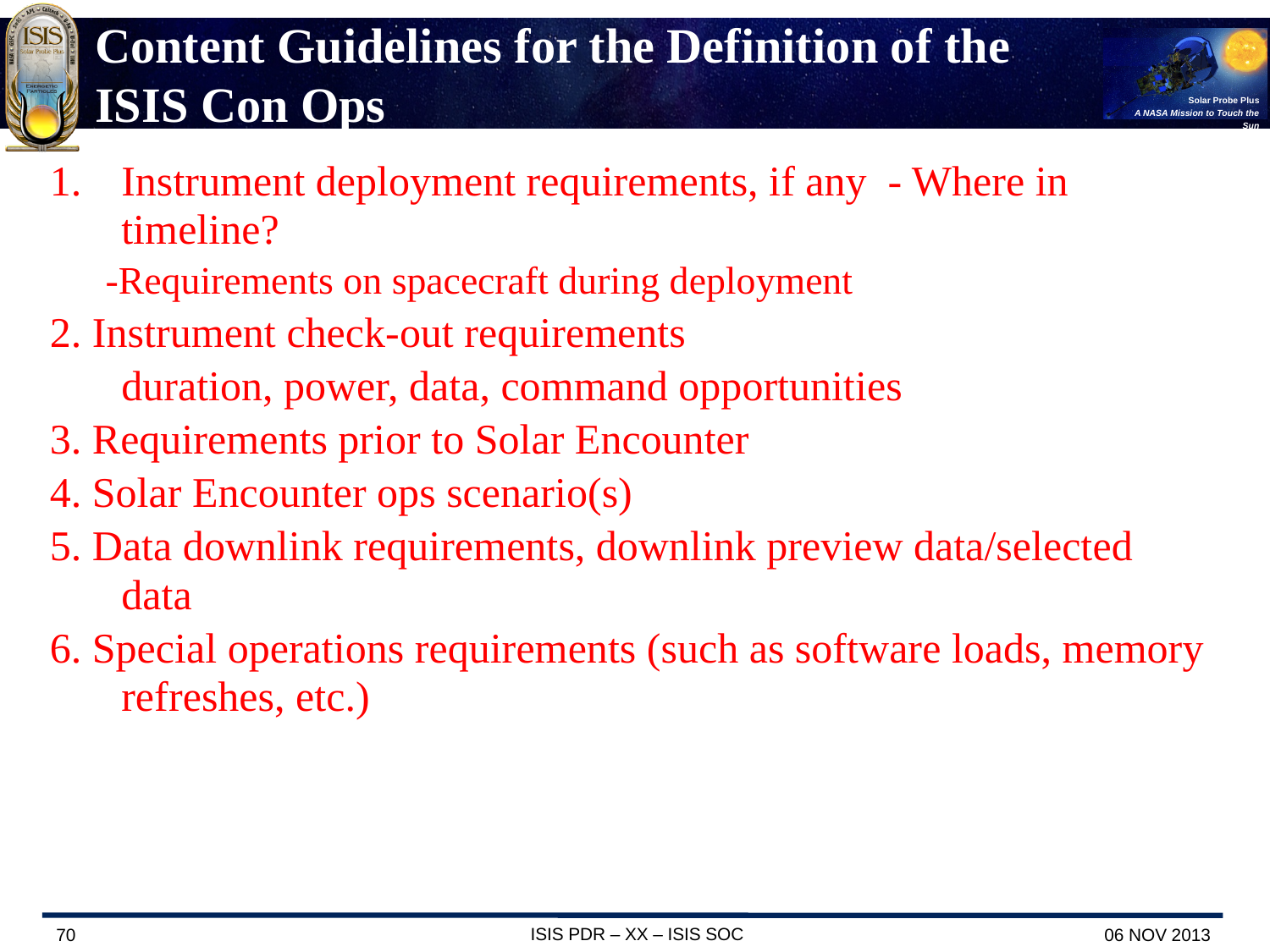

# Content Guidelines for the Definition of the ISIS Con Ops
Instrument deployment requirements, if any  - Where in timeline?
-Requirements on spacecraft during deployment
2. Instrument check-out requirements
	duration, power, data, command opportunities
3. Requirements prior to Solar Encounter
4. Solar Encounter ops scenario(s)
5. Data downlink requirements, downlink preview data/selected data
6. Special operations requirements (such as software loads, memory refreshes, etc.)